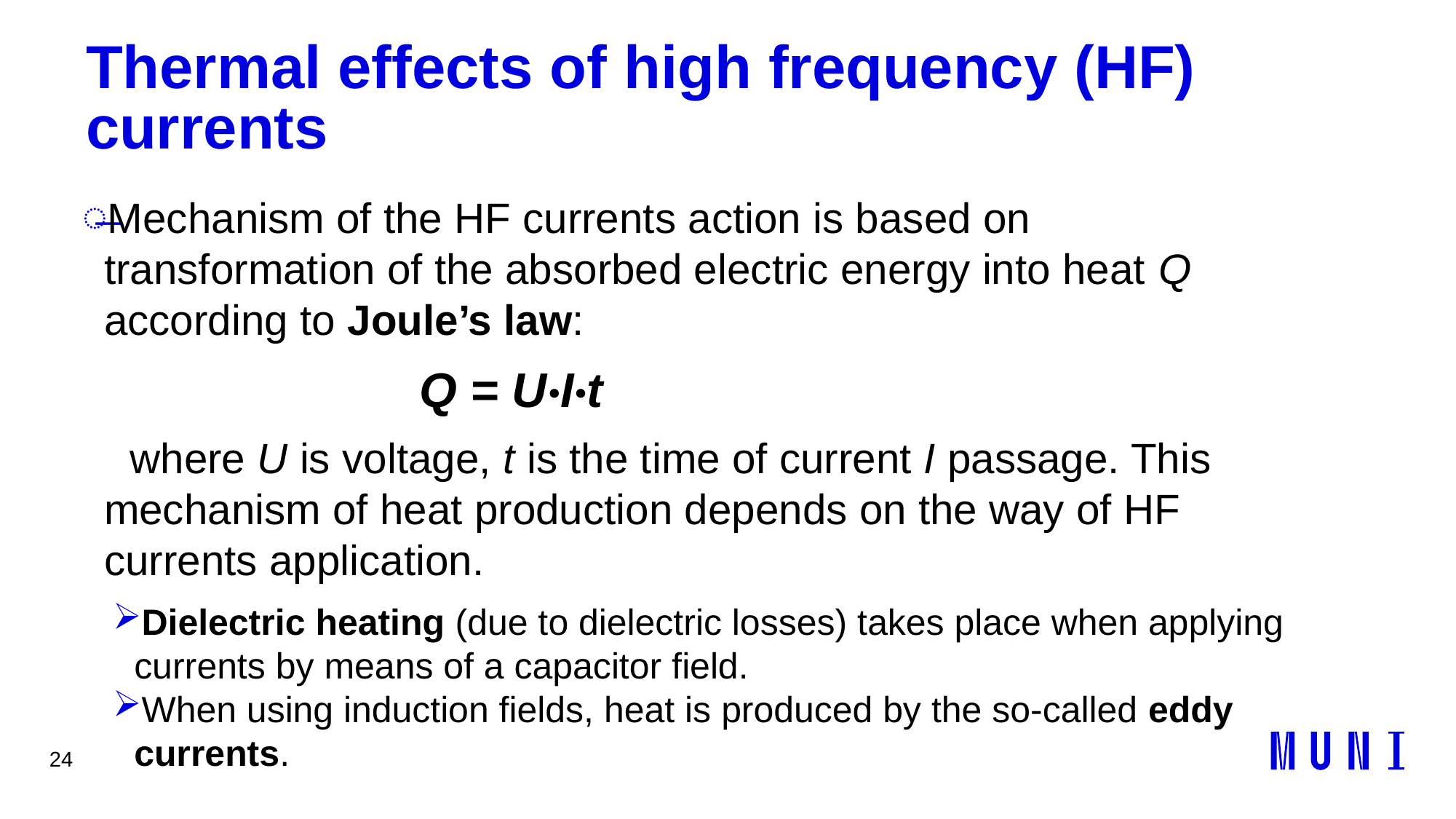

24
# Thermal effects of high frequency (HF) currents
Mechanism of the HF currents action is based on transformation of the absorbed electric energy into heat Q according to Joule’s law:

                         Q = U·I·t

    where U is voltage, t is the time of current I passage. This mechanism of heat production depends on the way of HF currents application.

Dielectric heating (due to dielectric losses) takes place when applying currents by means of a capacitor field.
When using induction fields, heat is produced by the so-called eddy currents.